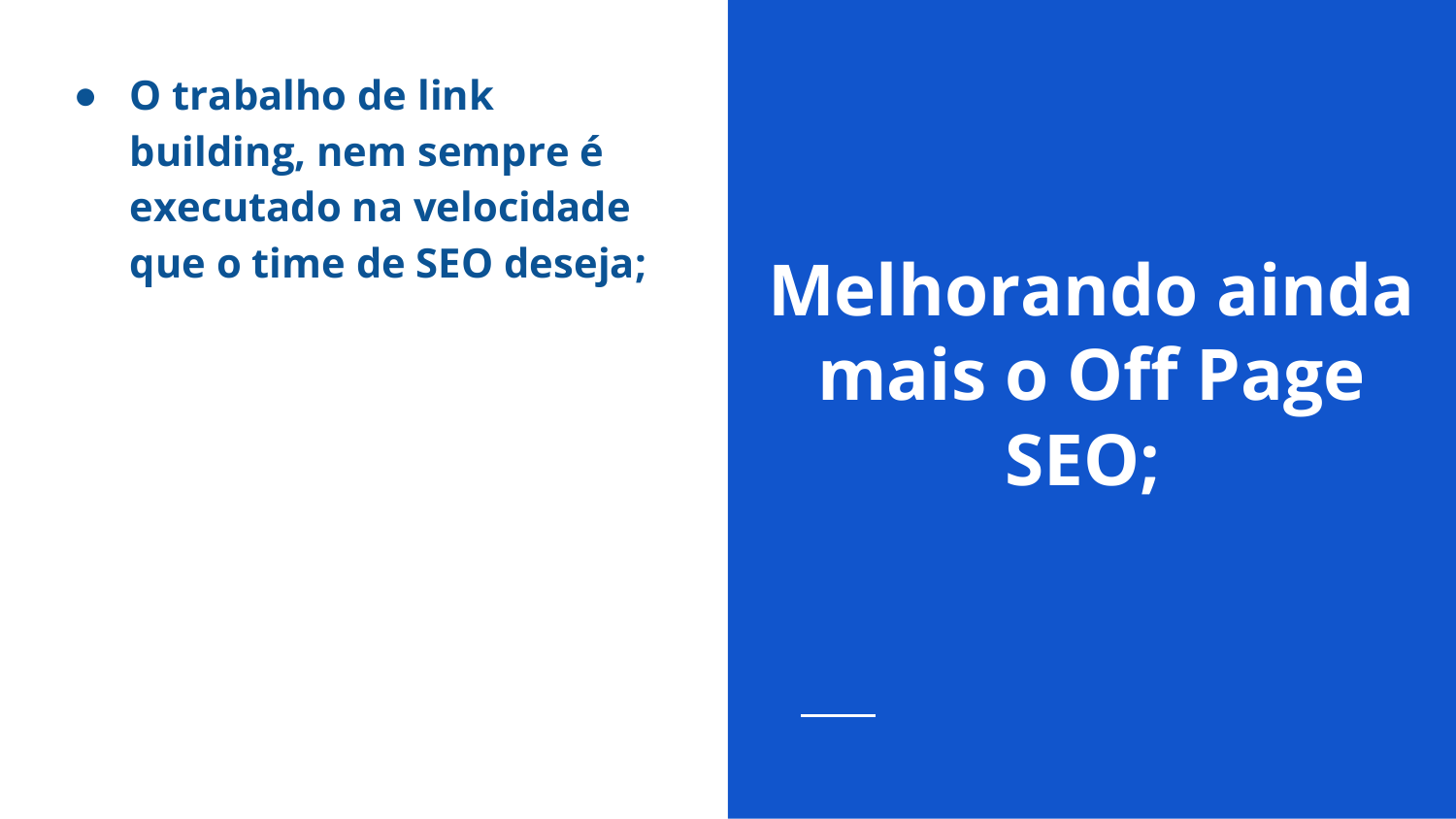

O trabalho de link building, nem sempre é executado na velocidade que o time de SEO deseja;

# Melhorando ainda mais o Off Page SEO;